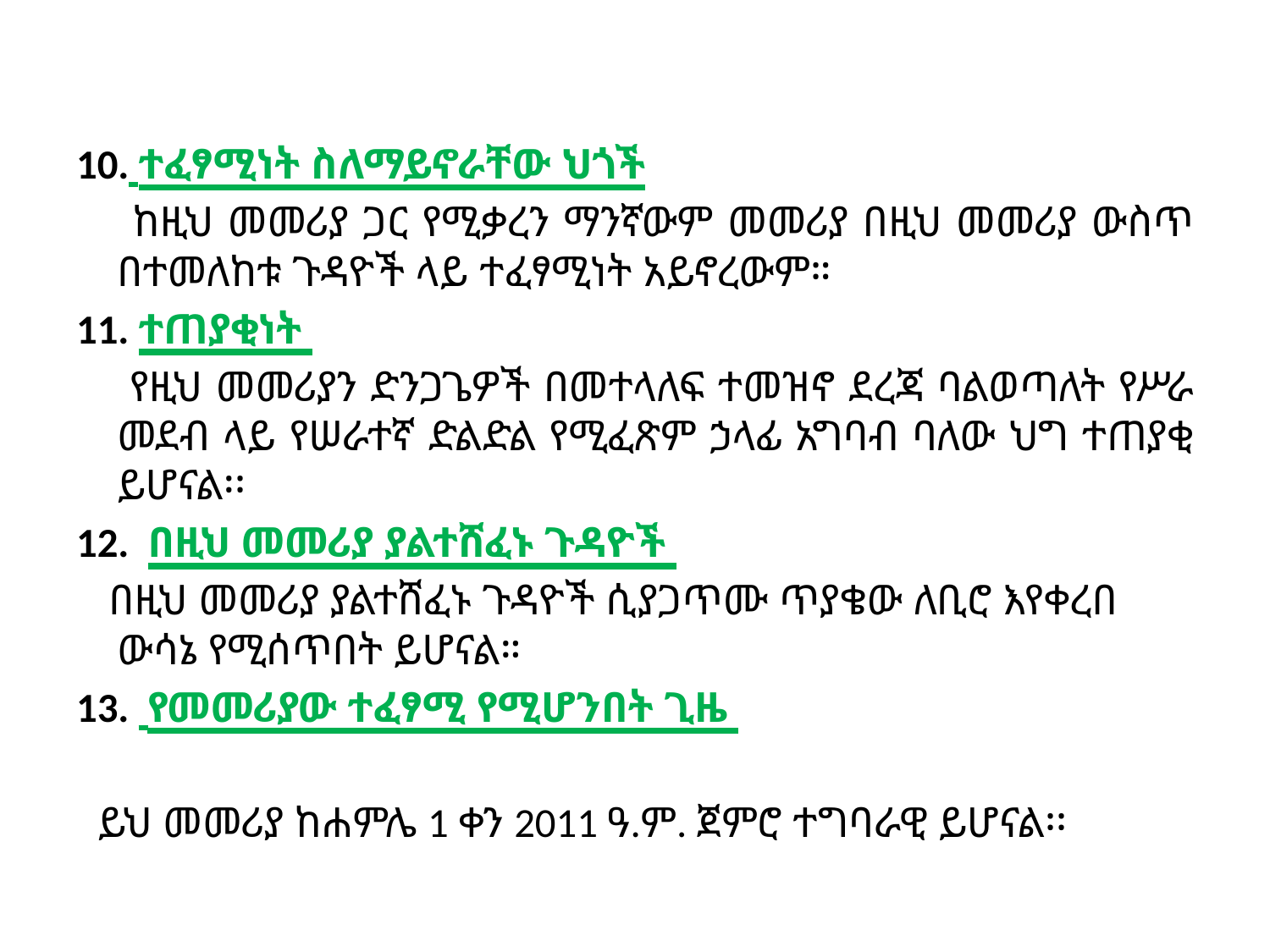

10. ተፈፃሚነት ስለማይኖራቸው ህጎች
    ከዚህ መመሪያ ጋር የሚቃረን ማንኛውም መመሪያ በዚህ መመሪያ ውስጥ በተመለከቱ ጉዳዮች ላይ ተፈፃሚነት አይኖረውም።
11. ተጠያቂነት
    የዚህ መመሪያን ድንጋጌዎች በመተላለፍ ተመዝኖ ደረጃ ባልወጣለት የሥራ መደብ ላይ የሠራተኛ ድልድል የሚፈጽም ኃላፊ አግባብ ባለው ህግ ተጠያቂ ይሆናል፡፡
12.  በዚህ መመሪያ ያልተሸፈኑ ጉዳዮች
   በዚህ መመሪያ ያልተሸፈኑ ጉዳዮች ሲያጋጥሙ ጥያቄው ለቢሮ እየቀረበ ውሳኔ የሚሰጥበት ይሆናል።
13.  የመመሪያው ተፈፃሚ የሚሆንበት ጊዜ

  ይህ መመሪያ ከሐምሌ 1 ቀን 2011 ዓ.ም. ጀምሮ ተግባራዊ ይሆናል፡፡